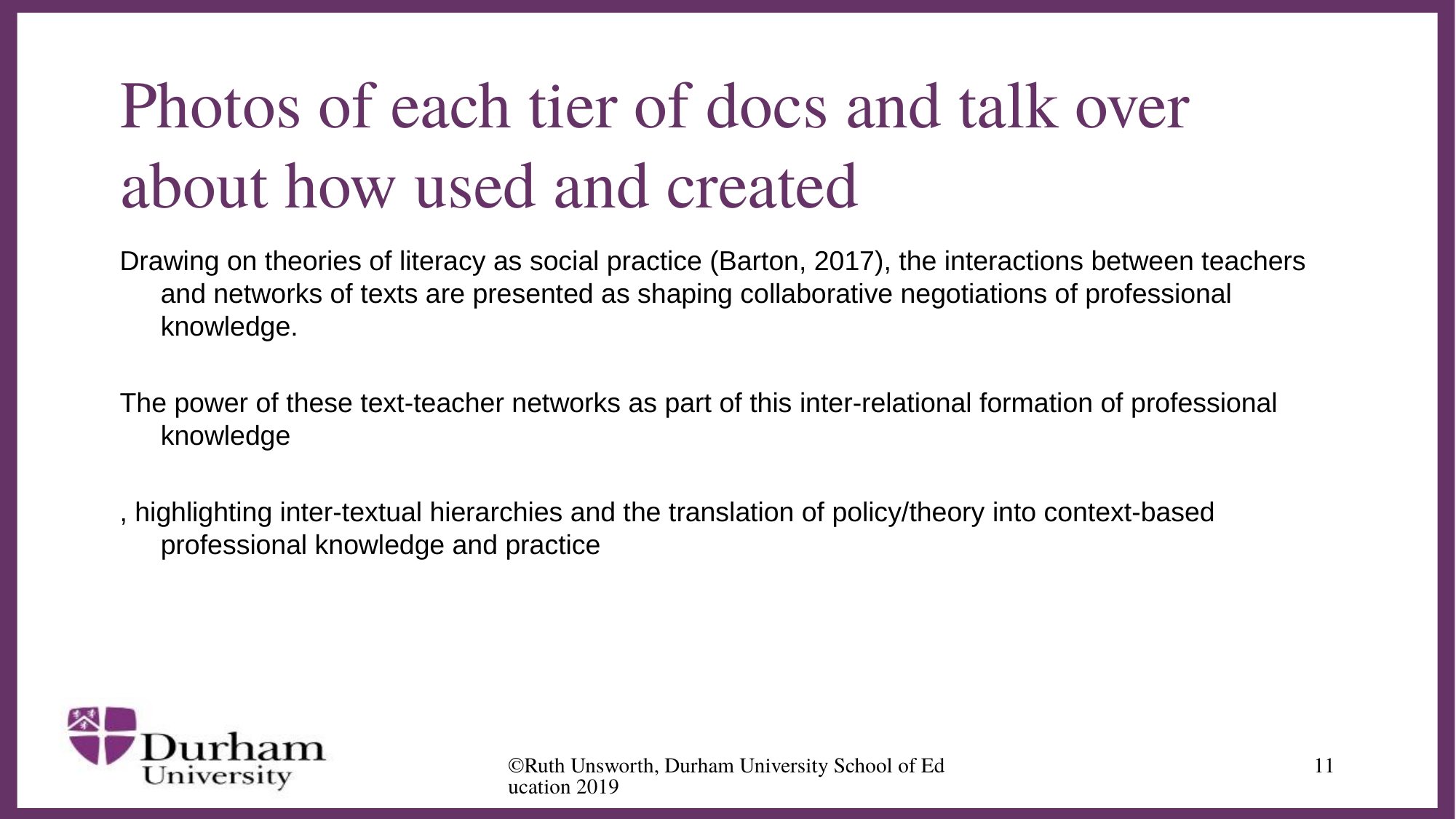

# Photos of each tier of docs and talk over about how used and created
Drawing on theories of literacy as social practice (Barton, 2017), the interactions between teachers and networks of texts are presented as shaping collaborative negotiations of professional knowledge.

The power of these text-teacher networks as part of this inter-relational formation of professional knowledge

, highlighting inter-textual hierarchies and the translation of policy/theory into context-based professional knowledge and practice
©Ruth Unsworth, Durham University School of Education 2019
11